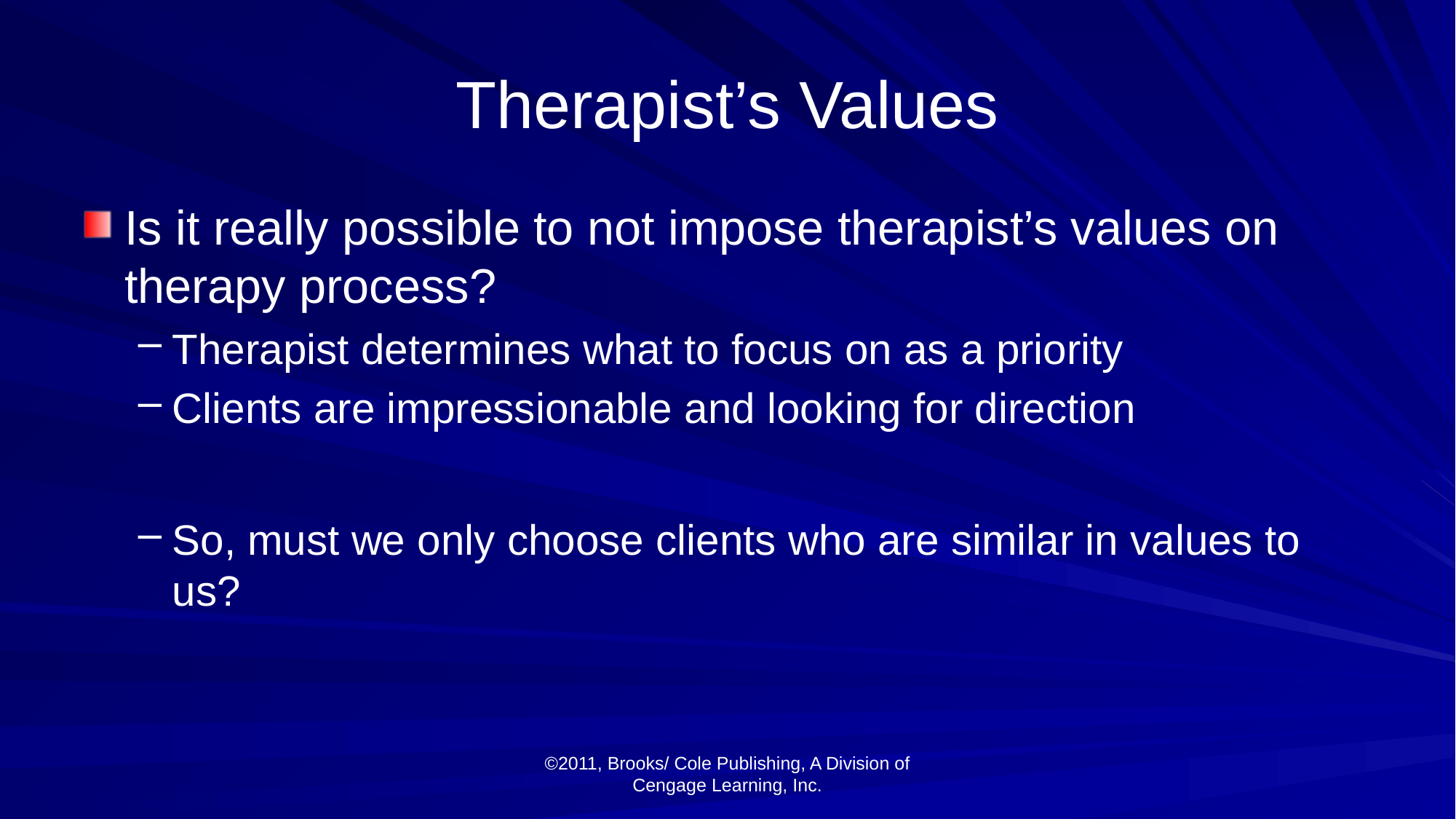

# Therapist’s Values
Is it really possible to not impose therapist’s values on therapy process?
Therapist determines what to focus on as a priority
Clients are impressionable and looking for direction

So, must we only choose clients who are similar in values to us?
©2011, Brooks/ Cole Publishing, A Division of Cengage Learning, Inc.